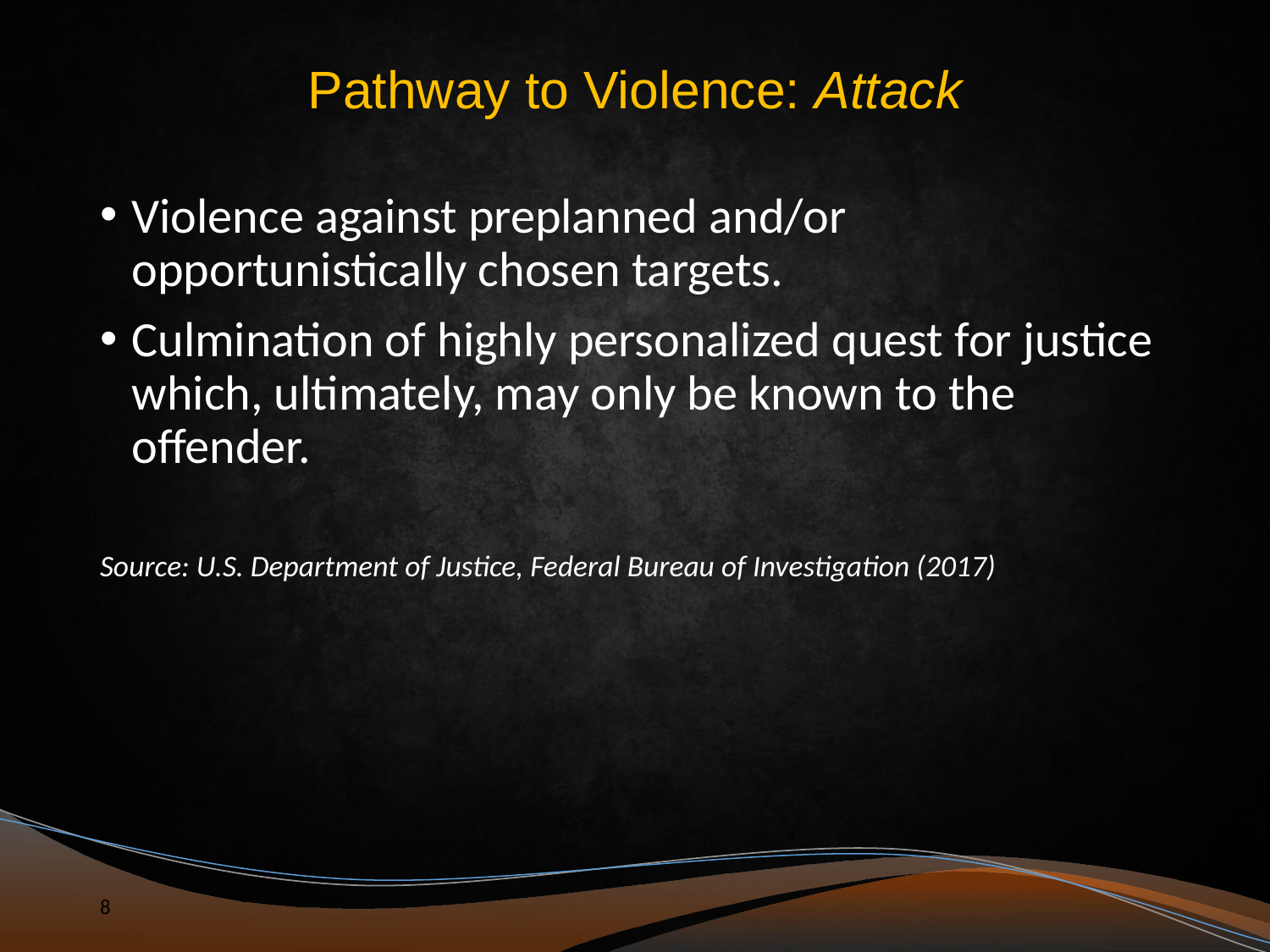

# Pathway to Violence: Attack
Violence against preplanned and/or opportunistically chosen targets.
Culmination of highly personalized quest for justice which, ultimately, may only be known to the offender.

Source: U.S. Department of Justice, Federal Bureau of Investigation (2017)
8